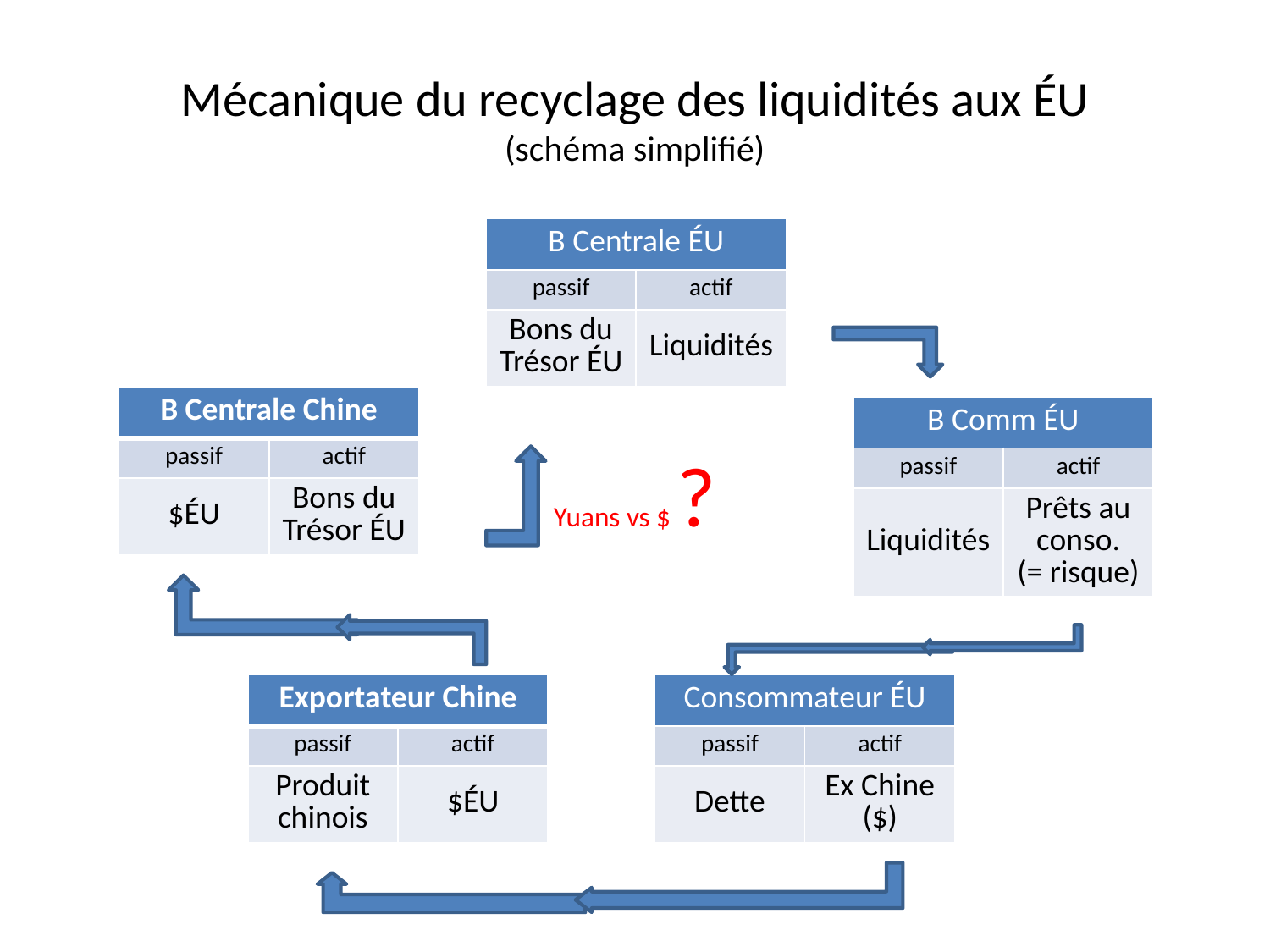

# Mécanique du recyclage des liquidités aux ÉU (schéma simplifié)
| B Centrale ÉU |  |
| --- | --- |
| passif | actif |
| Bons du Trésor ÉU | Liquidités |

| B Centrale Chine |  |
| --- | --- |
| passif | actif |
| $ÉU | Bons du Trésor ÉU |
| B Comm ÉU |  |
| --- | --- |
| passif | actif |
| Liquidités | Prêts au conso. (= risque) |
Yuans vs $ ?

| Exportateur Chine |  |
| --- | --- |
| passif | actif |
| Produit chinois | $ÉU |
| Consommateur ÉU |  |
| --- | --- |
| passif | actif |
| Dette | Ex Chine ($) |